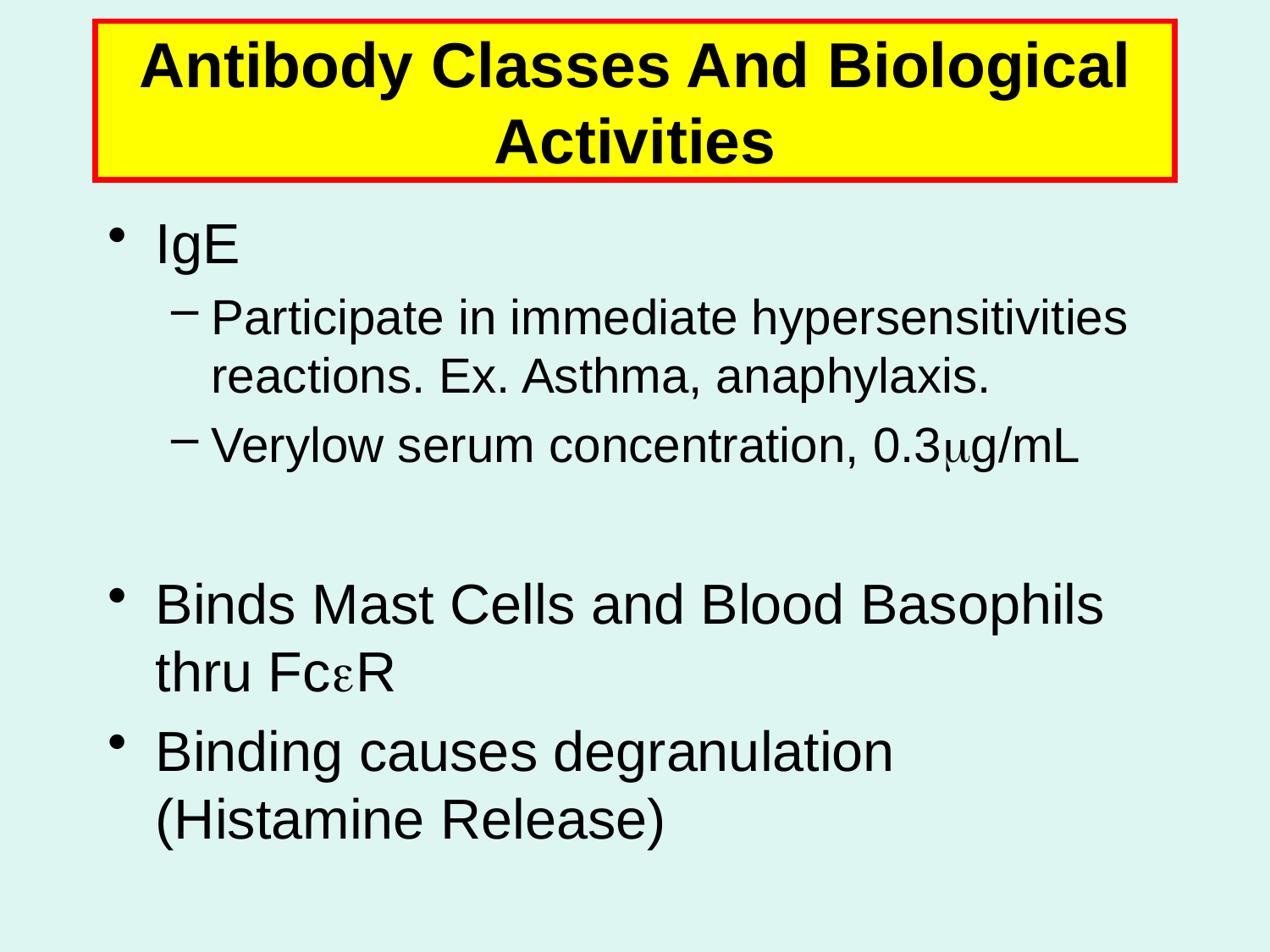

# Antibody Classes And Biological Activities
IgE
Participate in immediate hypersensitivities reactions. Ex. Asthma, anaphylaxis.
Verylow serum concentration, 0.3μg/mL

Binds Mast Cells and Blood Basophils thru FcεR
Binding causes degranulation (Histamine Release)